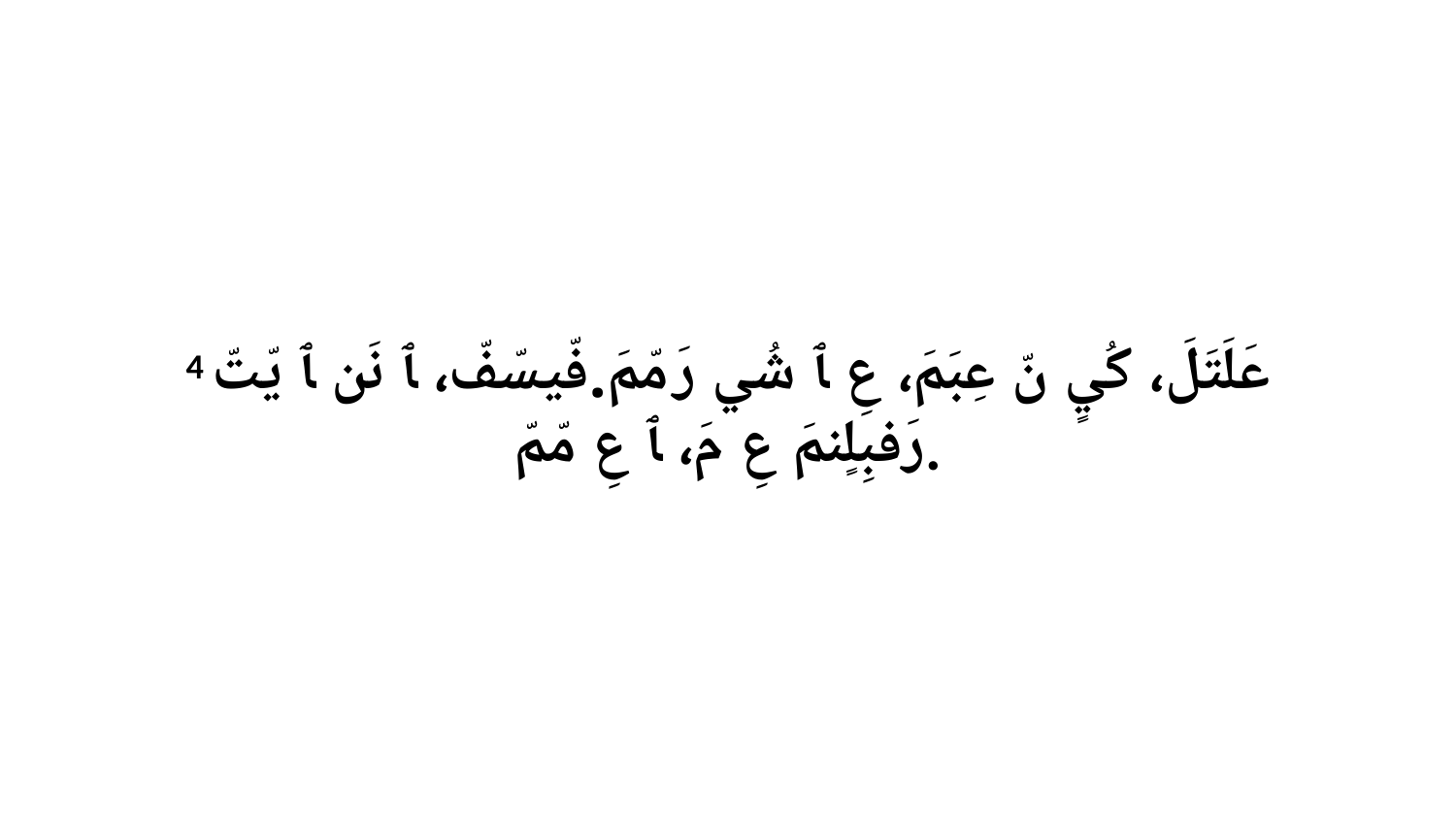

4 عَلَتَلَ، كُيٍ نّ عِبَمَ، عِ ﭑ شُي رَ مّمَ.فّيسّفّ، ﭑ نَن ﭑ يّتّ رَفبِلٍنمَ عِ مَ، ﭑ عِ مّمّ.